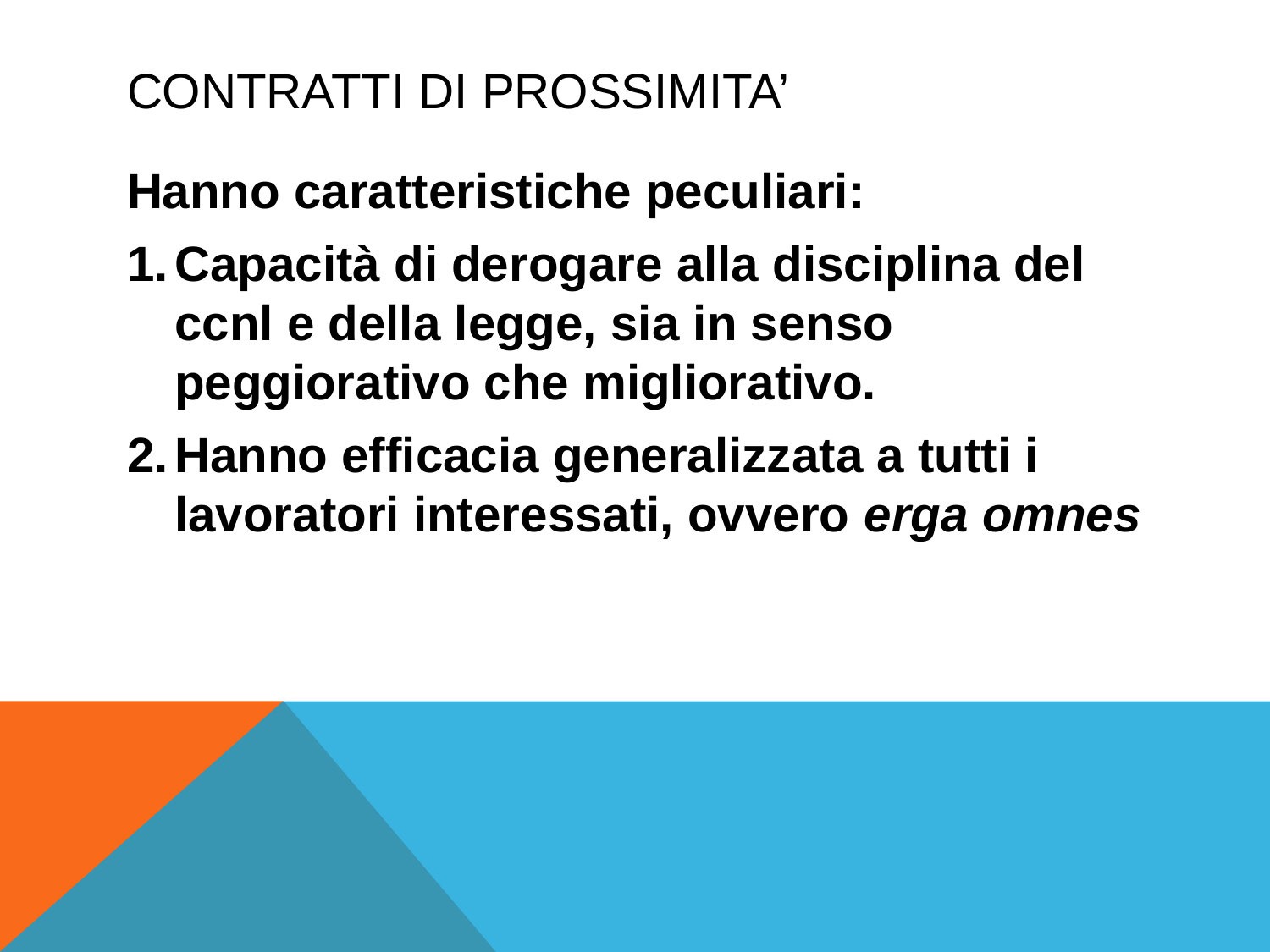

# Contratti di prossimita’
Hanno caratteristiche peculiari:
Capacità di derogare alla disciplina del ccnl e della legge, sia in senso peggiorativo che migliorativo.
Hanno efficacia generalizzata a tutti i lavoratori interessati, ovvero erga omnes